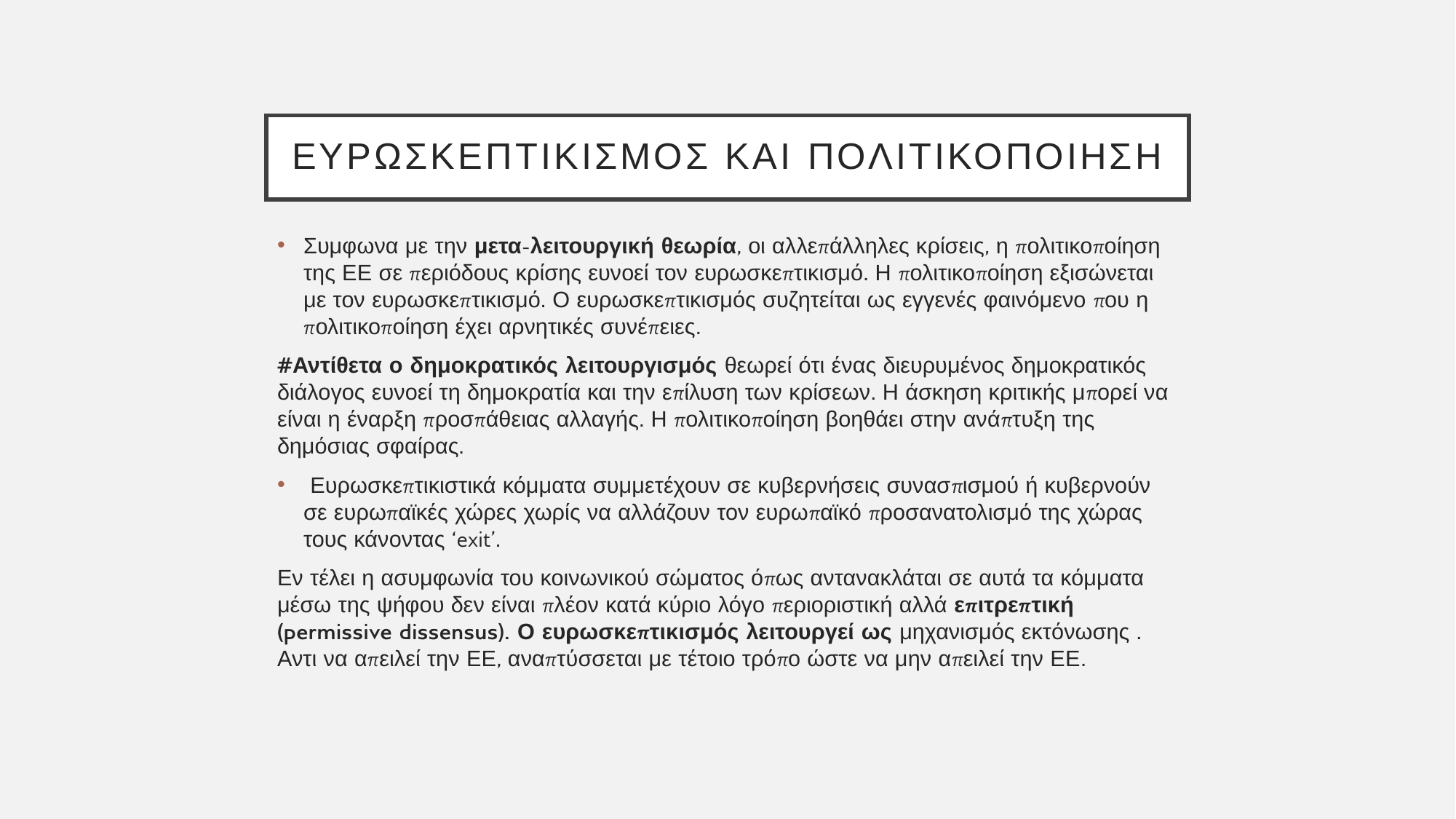

# ΕυΡΩΣΚΕΠΤΙΚΙΣΜοσ και πολιτικοποιηση
Συμφωνα με την μετα-λειτουργική θεωρία, οι αλλεπάλληλες κρίσεις, η πολιτικοποίηση της ΕΕ σε περιόδους κρίσης ευνοεί τον ευρωσκεπτικισμό. Η πολιτικοποίηση εξισώνεται με τον ευρωσκεπτικισμό. Ο ευρωσκεπτικισμός συζητείται ως εγγενές φαινόμενο που η πολιτικοποίηση έχει αρνητικές συνέπειες.
#Αντίθετα ο δημοκρατικός λειτουργισμός θεωρεί ότι ένας διευρυμένος δημοκρατικός διάλογος ευνοεί τη δημοκρατία και την επίλυση των κρίσεων. Η άσκηση κριτικής μπορεί να είναι η έναρξη προσπάθειας αλλαγής. Η πολιτικοποίηση βοηθάει στην ανάπτυξη της δημόσιας σφαίρας.
 Ευρωσκεπτικιστικά κόμματα συμμετέχουν σε κυβερνήσεις συνασπισμού ή κυβερνούν σε ευρωπαϊκές χώρες χωρίς να αλλάζουν τον ευρωπαϊκό προσανατολισμό της χώρας τους κάνοντας ‘exit’.
Εν τέλει η ασυμφωνία του κοινωνικού σώματος όπως αντανακλάται σε αυτά τα κόμματα μέσω της ψήφου δεν είναι πλέον κατά κύριο λόγο περιοριστική αλλά επιτρεπτική (permissive dissensus). Ο ευρωσκεπτικισμός λειτουργεί ως μηχανισμός εκτόνωσης . Αντι να απειλεί την ΕΕ, αναπτύσσεται με τέτοιο τρόπο ώστε να μην απειλεί την ΕΕ.